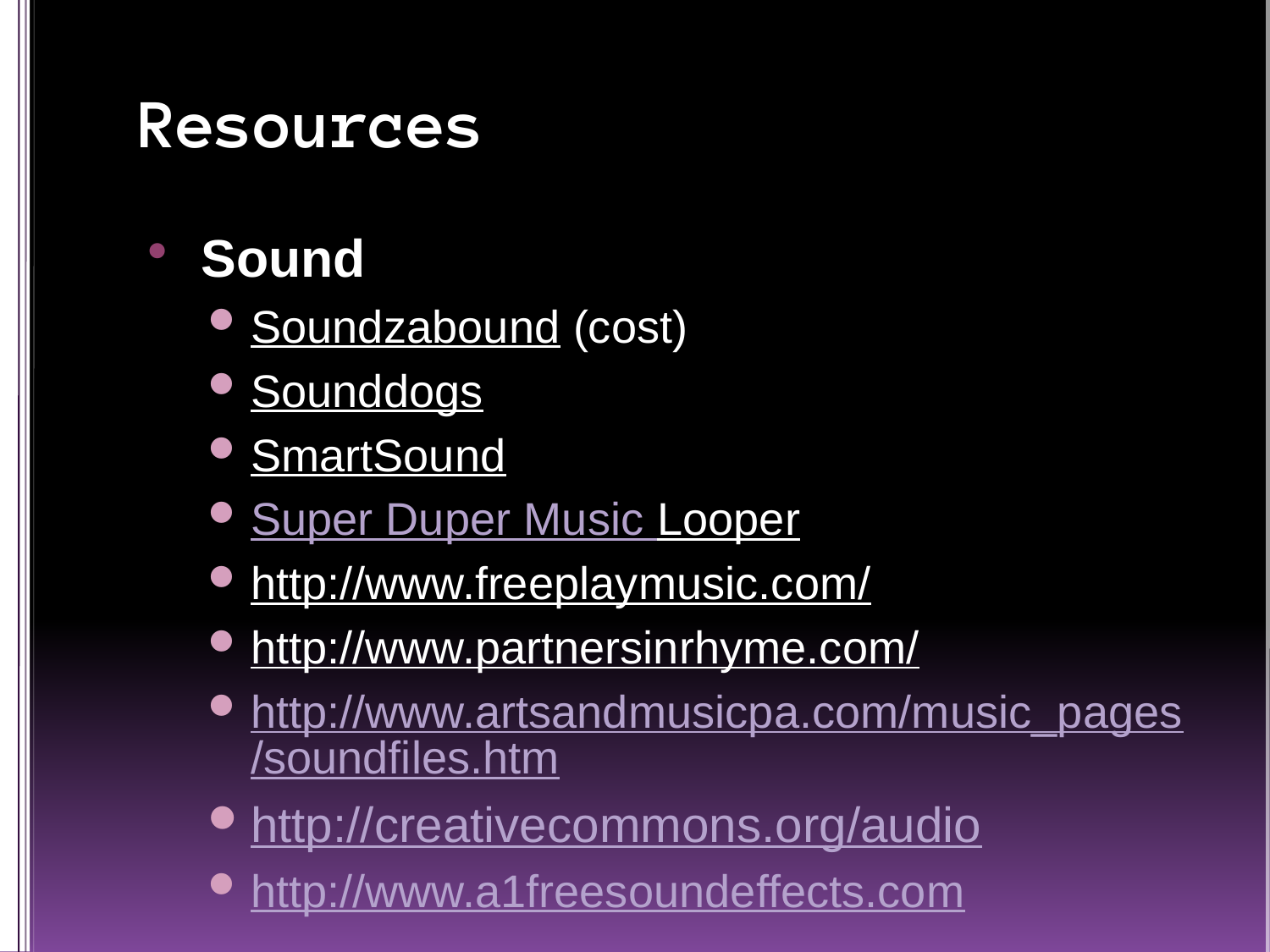

# Resources
Sound
Soundzabound (cost)
Sounddogs
SmartSound
Super Duper Music Looper
http://www.freeplaymusic.com/
http://www.partnersinrhyme.com/
http://www.artsandmusicpa.com/music_pages/soundfiles.htm
http://creativecommons.org/audio
http://www.a1freesoundeffects.com